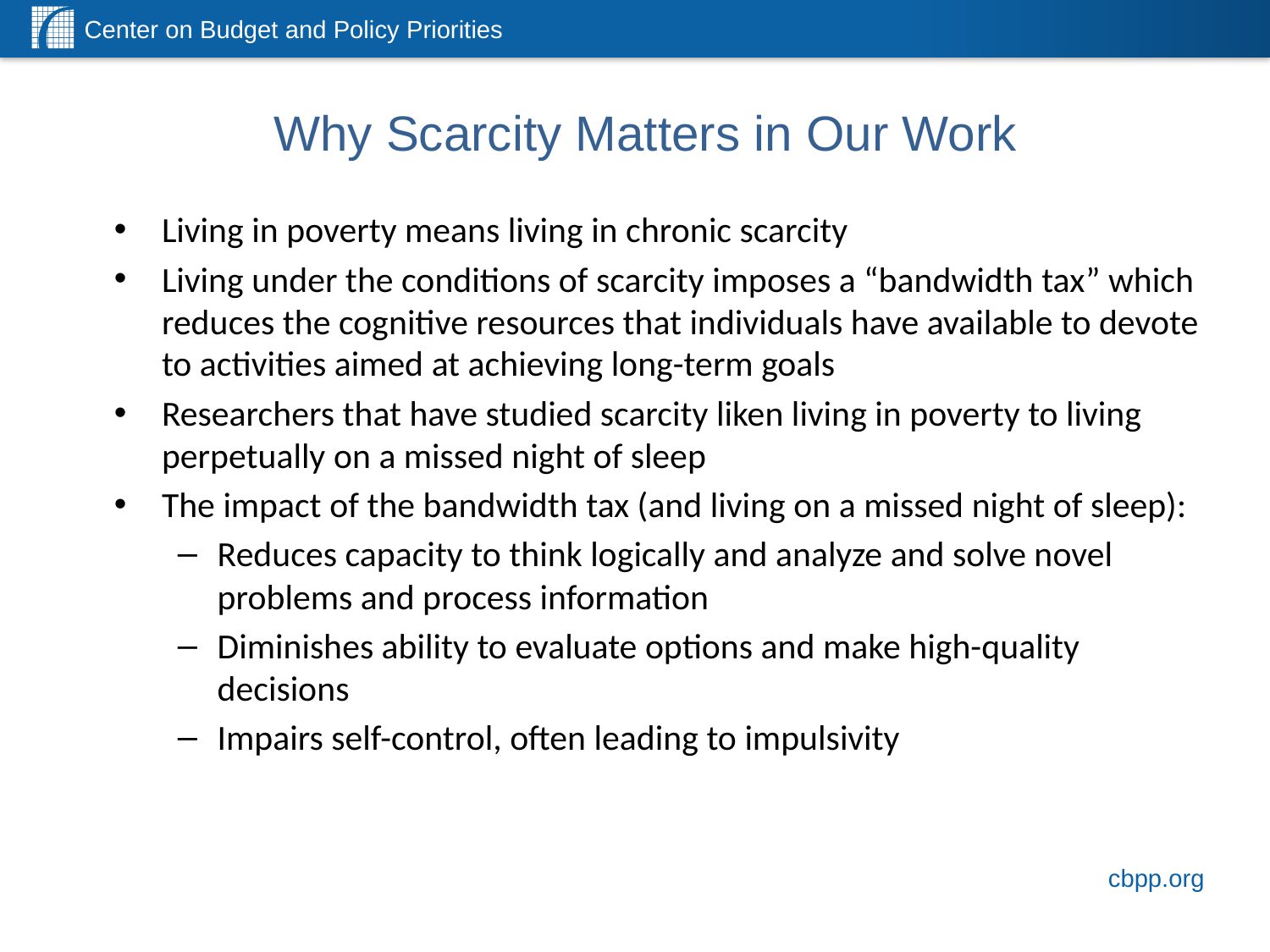

# Why Scarcity Matters in Our Work
Living in poverty means living in chronic scarcity
Living under the conditions of scarcity imposes a “bandwidth tax” which reduces the cognitive resources that individuals have available to devote to activities aimed at achieving long-term goals
Researchers that have studied scarcity liken living in poverty to living perpetually on a missed night of sleep
The impact of the bandwidth tax (and living on a missed night of sleep):
Reduces capacity to think logically and analyze and solve novel problems and process information
Diminishes ability to evaluate options and make high-quality decisions
Impairs self-control, often leading to impulsivity